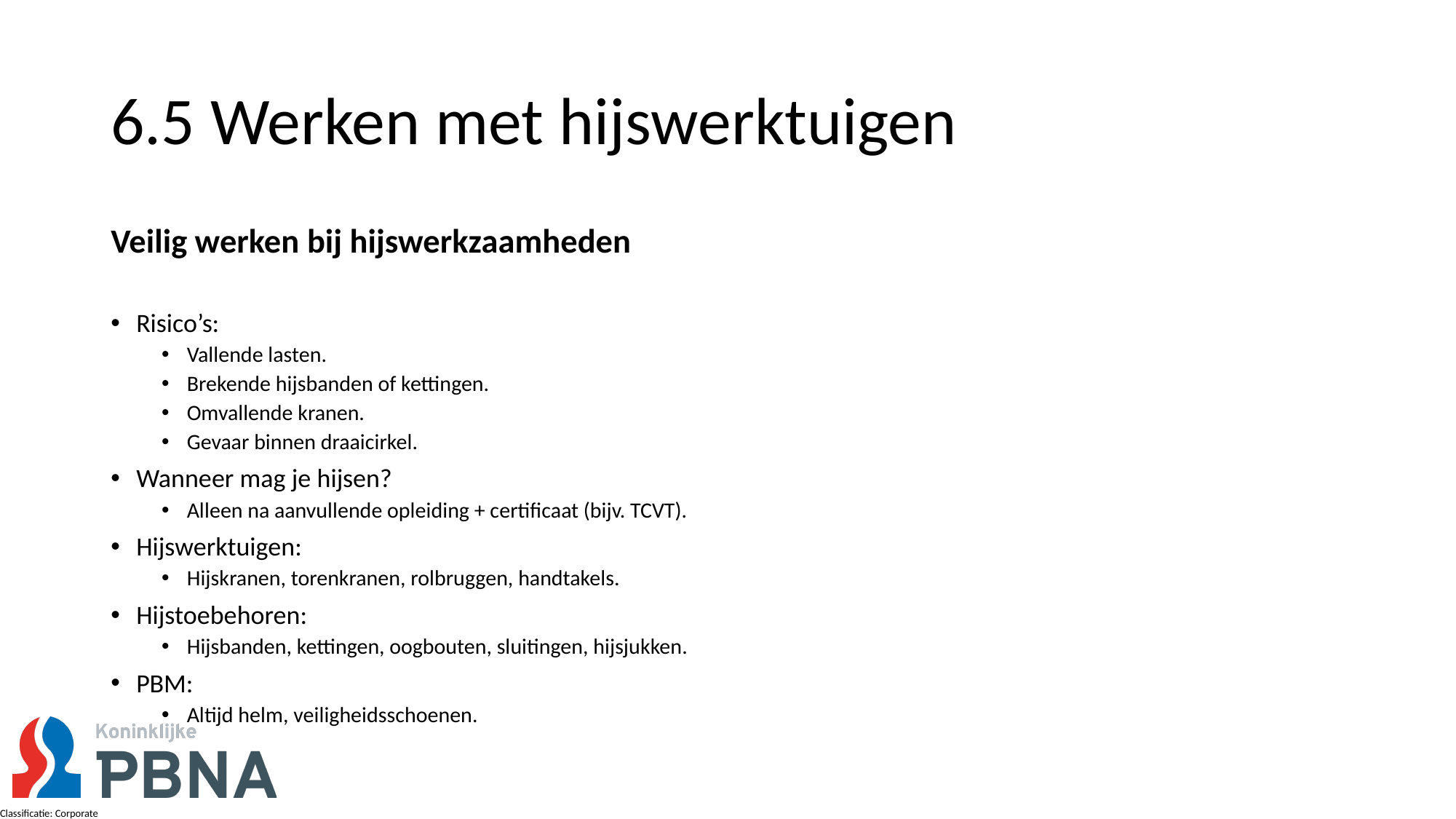

# 6.5 Werken met hijswerktuigen
Veilig werken bij hijswerkzaamheden

Risico’s:
Vallende lasten.
Brekende hijsbanden of kettingen.
Omvallende kranen.
Gevaar binnen draaicirkel.
Wanneer mag je hijsen?
Alleen na aanvullende opleiding + certificaat (bijv. TCVT).
Hijswerktuigen:
Hijskranen, torenkranen, rolbruggen, handtakels.
Hijstoebehoren:
Hijsbanden, kettingen, oogbouten, sluitingen, hijsjukken.
PBM:
Altijd helm, veiligheidsschoenen.